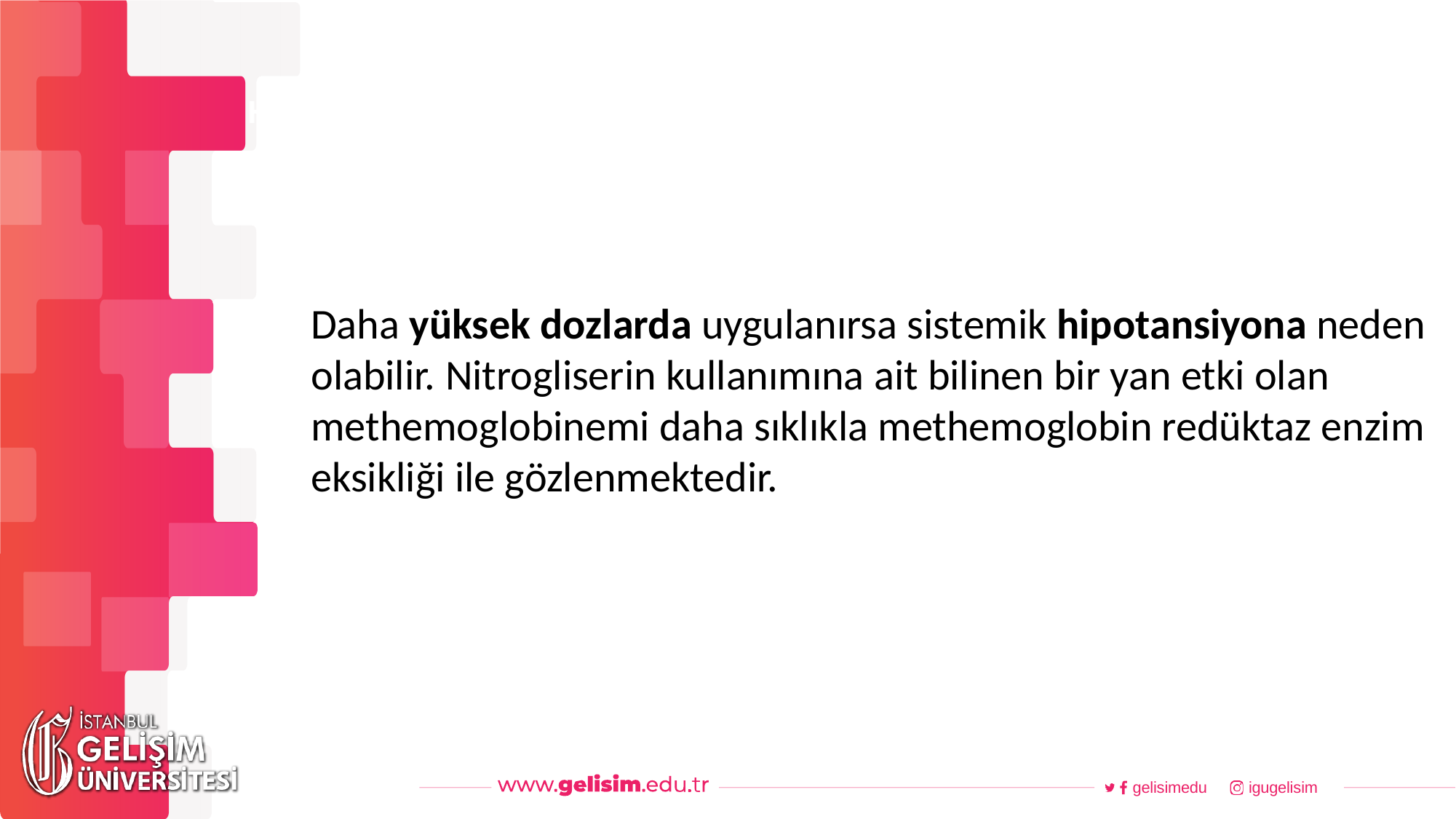

#
Haftalık Akış
Daha yüksek dozlarda uygulanırsa sistemik hipotansiyona neden olabilir. Nitrogliserin kullanımına ait bilinen bir yan etki olan methemoglobinemi daha sıklıkla methemoglobin redüktaz enzim eksikliği ile gözlenmektedir.

gelisimedu
igugelisim